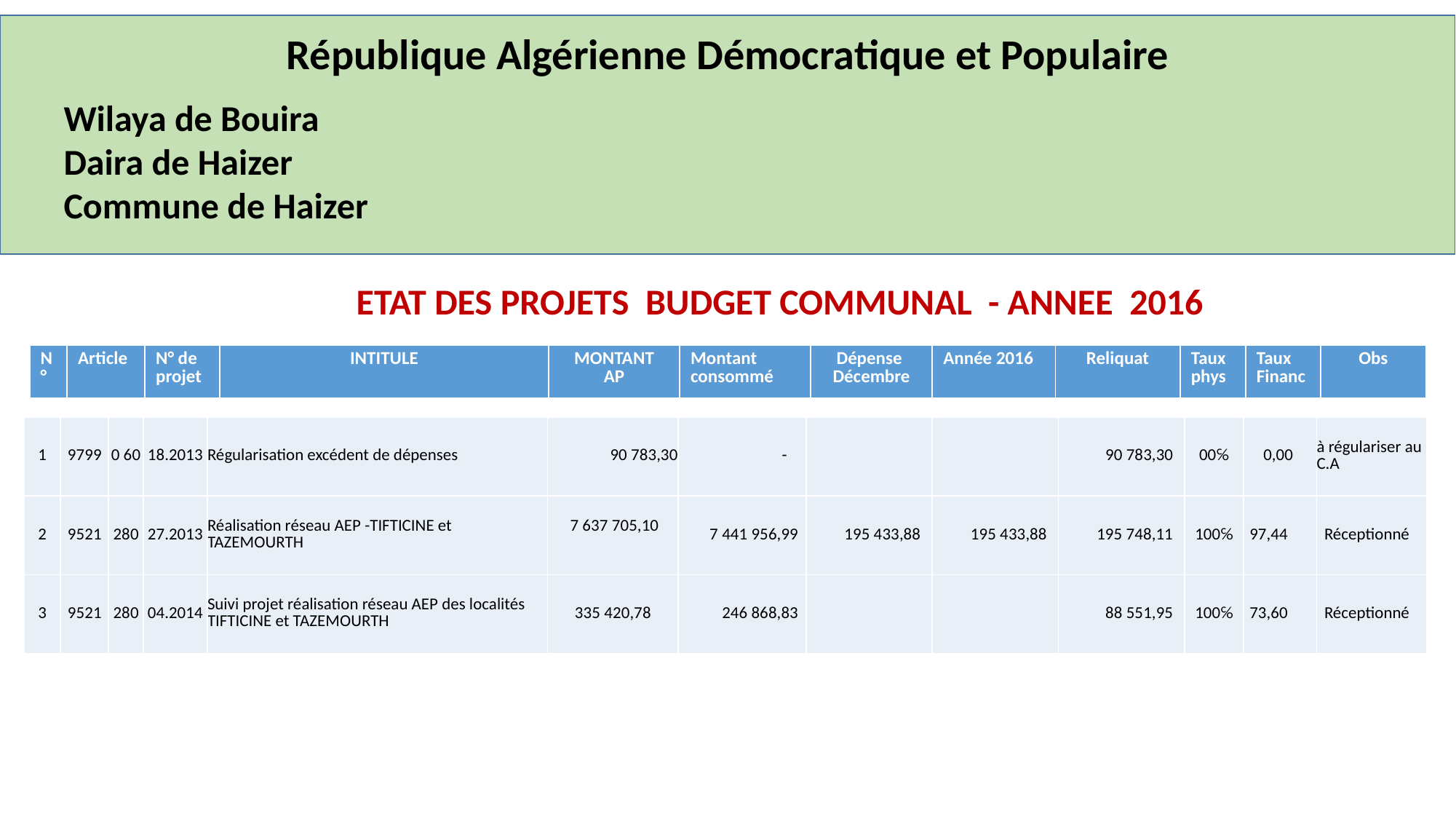

République Algérienne Démocratique et Populaire
Wilaya de Bouira
Daira de Haizer
Commune de Haizer
ETAT DES PROJETS  BUDGET COMMUNAL  - ANNEE  2016
| N° | Article | N° de projet | INTITULE | MONTANT AP | Montant consommé | Dépense Décembre | Année 2016 | Reliquat | Taux phys | Taux Financ | Obs |
| --- | --- | --- | --- | --- | --- | --- | --- | --- | --- | --- | --- |
| 1 | 9799 | 0 60 | 18.2013 | Régularisation excédent de dépenses | 90 783,30 | - |  |  | 90 783,30 | 00℅ | 0,00 | à régulariser au C.A |
| --- | --- | --- | --- | --- | --- | --- | --- | --- | --- | --- | --- | --- |
| 2 | 9521 | 280 | 27.2013 | Réalisation réseau AEP -TIFTICINE et TAZEMOURTH | 7 637 705,10 | 7 441 956,99 | 195 433,88 | 195 433,88 | 195 748,11 | 100℅ | 97,44 | Réceptionné |
| 3 | 9521 | 280 | 04.2014 | Suivi projet réalisation réseau AEP des localités TIFTICINE et TAZEMOURTH | 335 420,78 | 246 868,83 |  |  | 88 551,95 | 100℅ | 73,60 | Réceptionné |